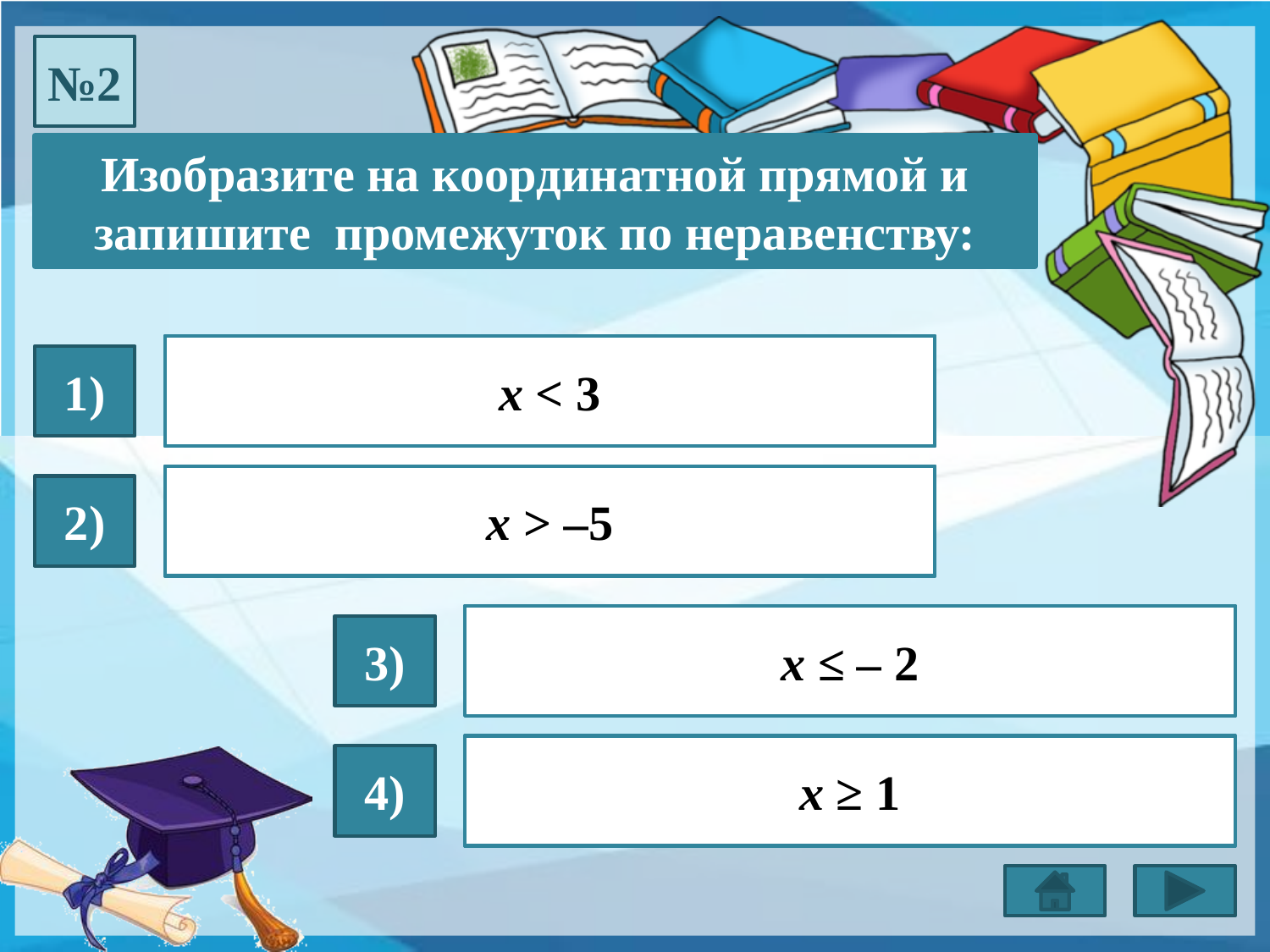

№2
Изобразите на координатной прямой и запишите  промежуток по неравенству:
                                        (– ∞; 3)
x < 3
1)

3            x
                                         (– 5; +∞)
x > –5
2)

- 5                        x
                                        (– ∞; – 2]
x ≤ – 2
3)

- 2          x
                                         [ 1; +∞)
x ≥ 1
4)

1                         x